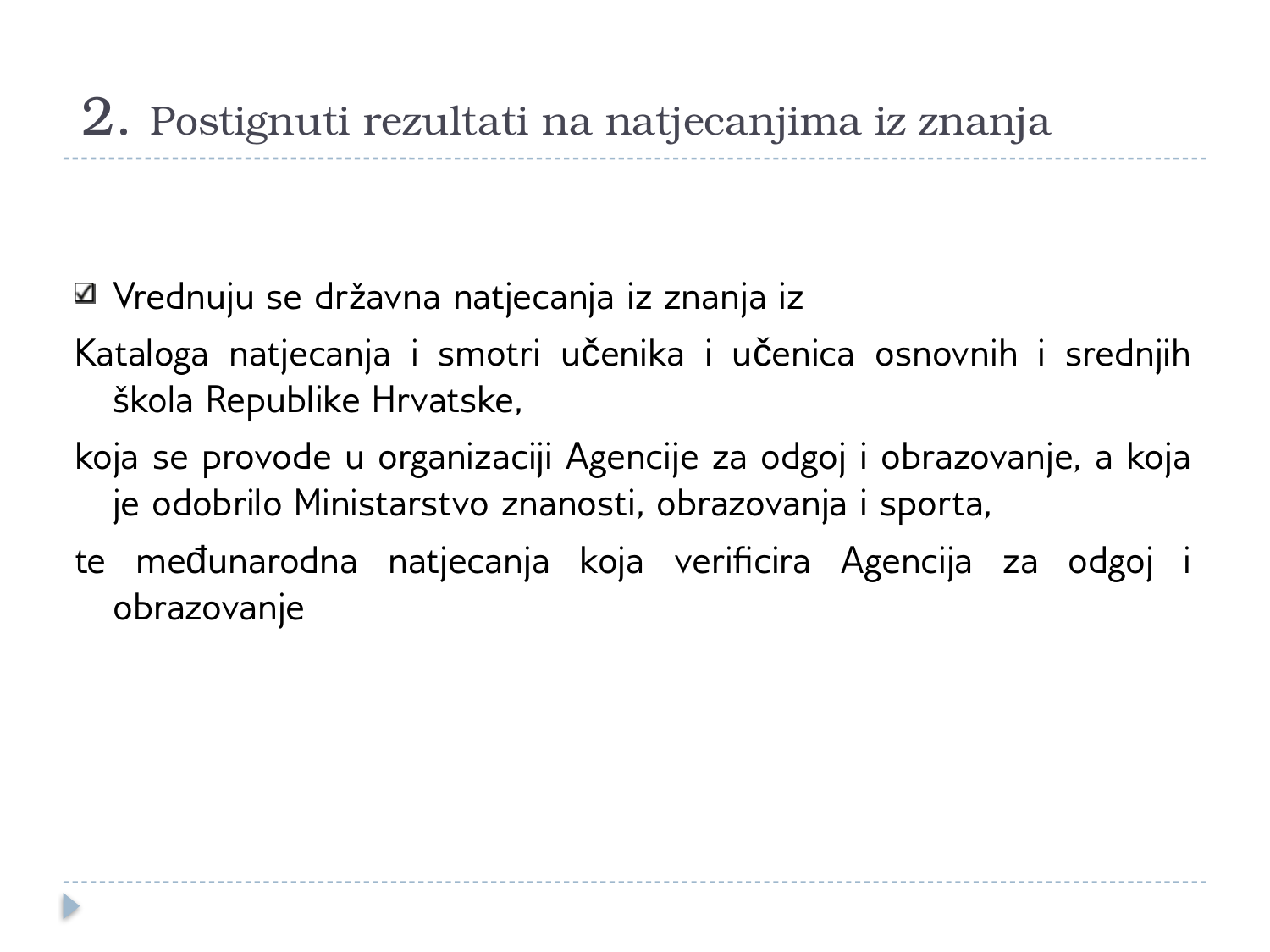

# 2. Postignuti rezultati na natjecanjima iz znanja
Vrednuju se državna natjecanja iz znanja iz
Kataloga natjecanja i smotri učenika i učenica osnovnih i srednjih škola Republike Hrvatske,
koja se provode u organizaciji Agencije za odgoj i obrazovanje, a koja je odobrilo Ministarstvo znanosti, obrazovanja i sporta,
te međunarodna natjecanja koja verificira Agencija za odgoj i obrazovanje